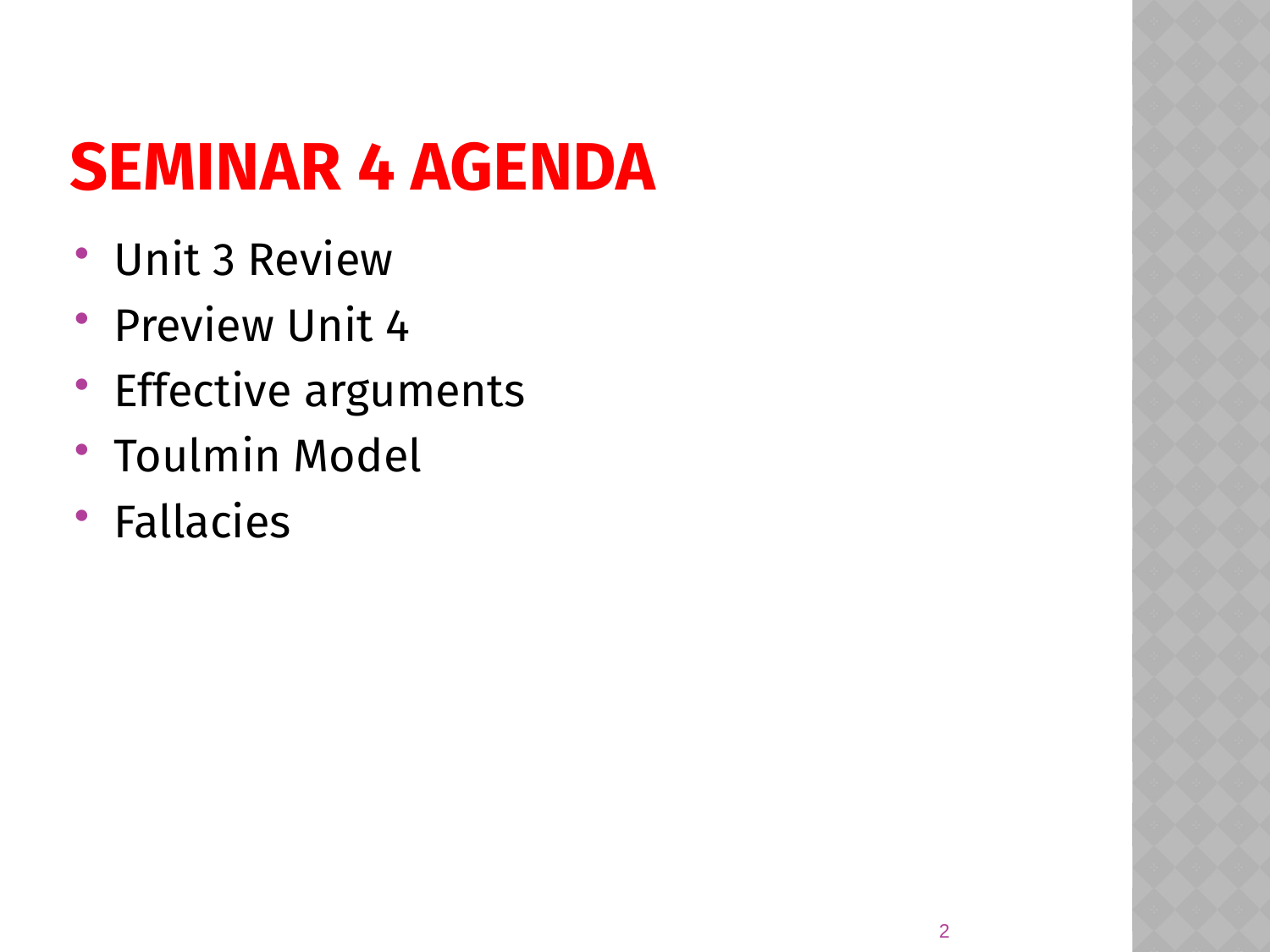

# Seminar 4 Agenda
Unit 3 Review
Preview Unit 4
Effective arguments
Toulmin Model
Fallacies
2